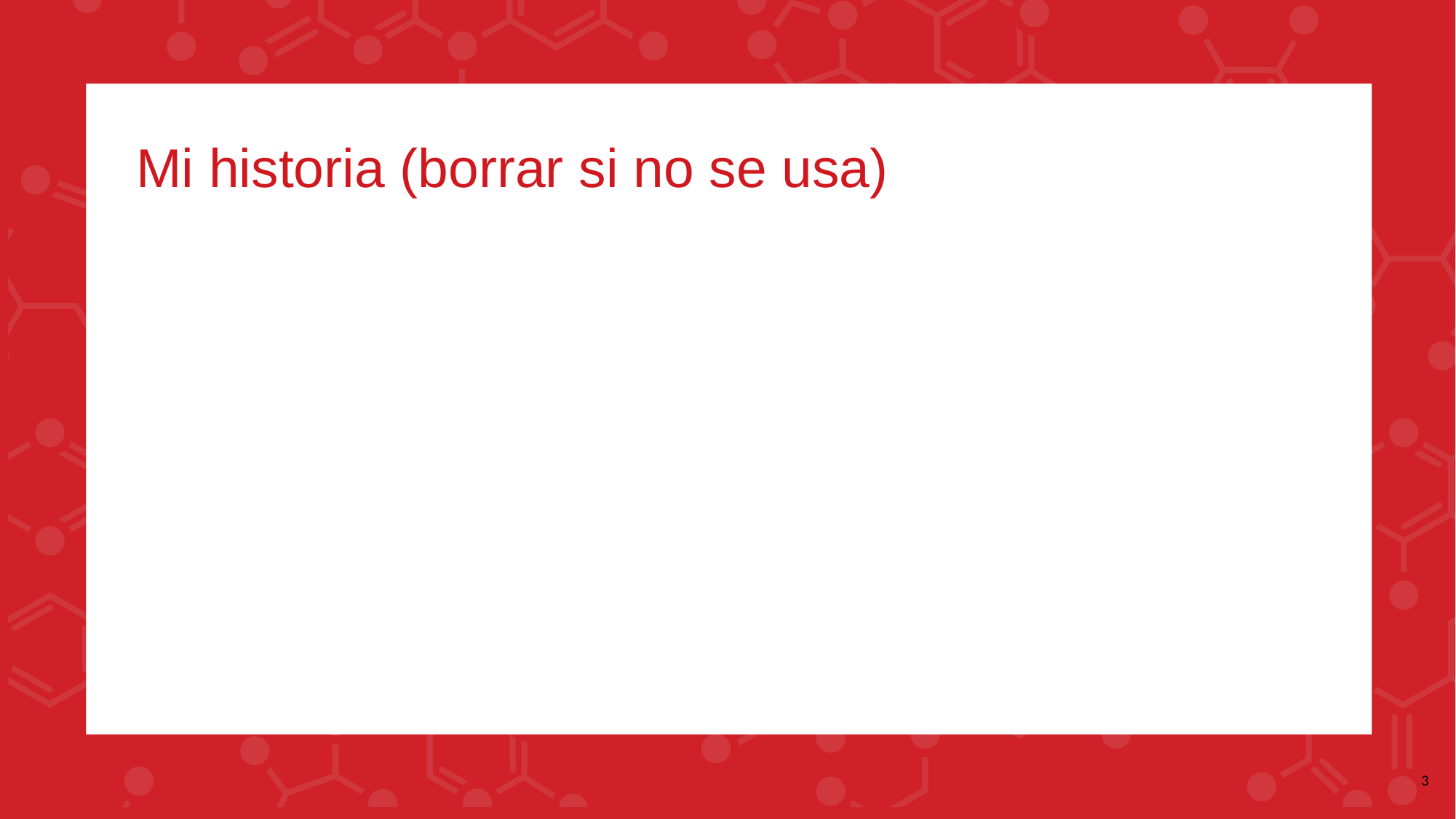

# Mi historia (borrar si no se usa)